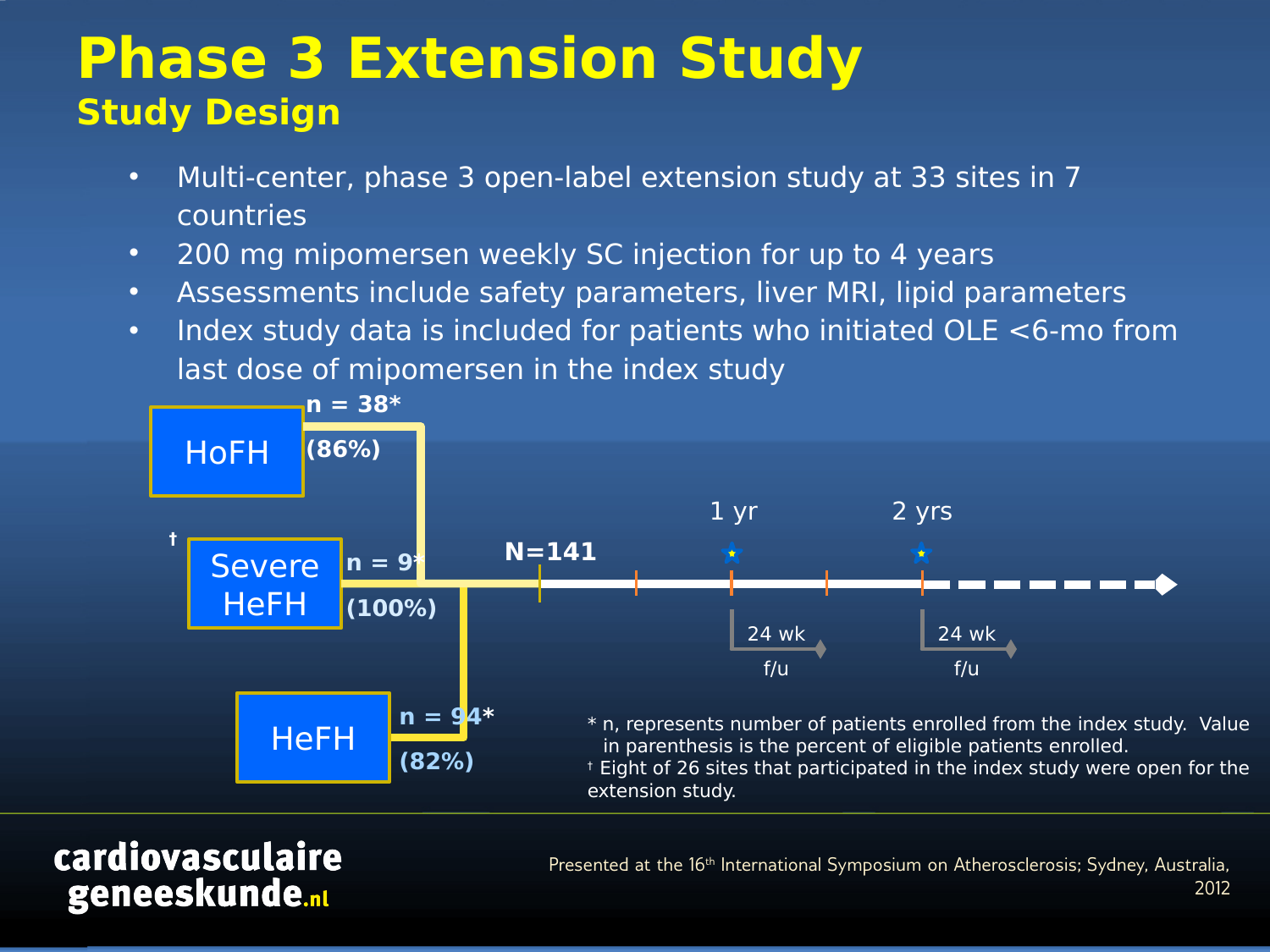

Phase 3 Extension Study
Study Design
Multi-center, phase 3 open-label extension study at 33 sites in 7 countries
200 mg mipomersen weekly SC injection for up to 4 years
Assessments include safety parameters, liver MRI, lipid parameters
Index study data is included for patients who initiated OLE <6-mo from last dose of mipomersen in the index study
n = 38*
(86%)
HoFH
1 yr
2 yrs
N=141

Severe
HeFH
n = 9*
(100%)

24 wk
f/u
24 wk
f/u
HeFH
n = 94*
(82%)
†
* n, represents number of patients enrolled from the index study.  Value in parenthesis is the percent of eligible patients enrolled.
†  Eight of 26 sites that participated in the index study were open for the extension study.
Presented at the 16th International Symposium on Atherosclerosis; Sydney, Australia, 2012